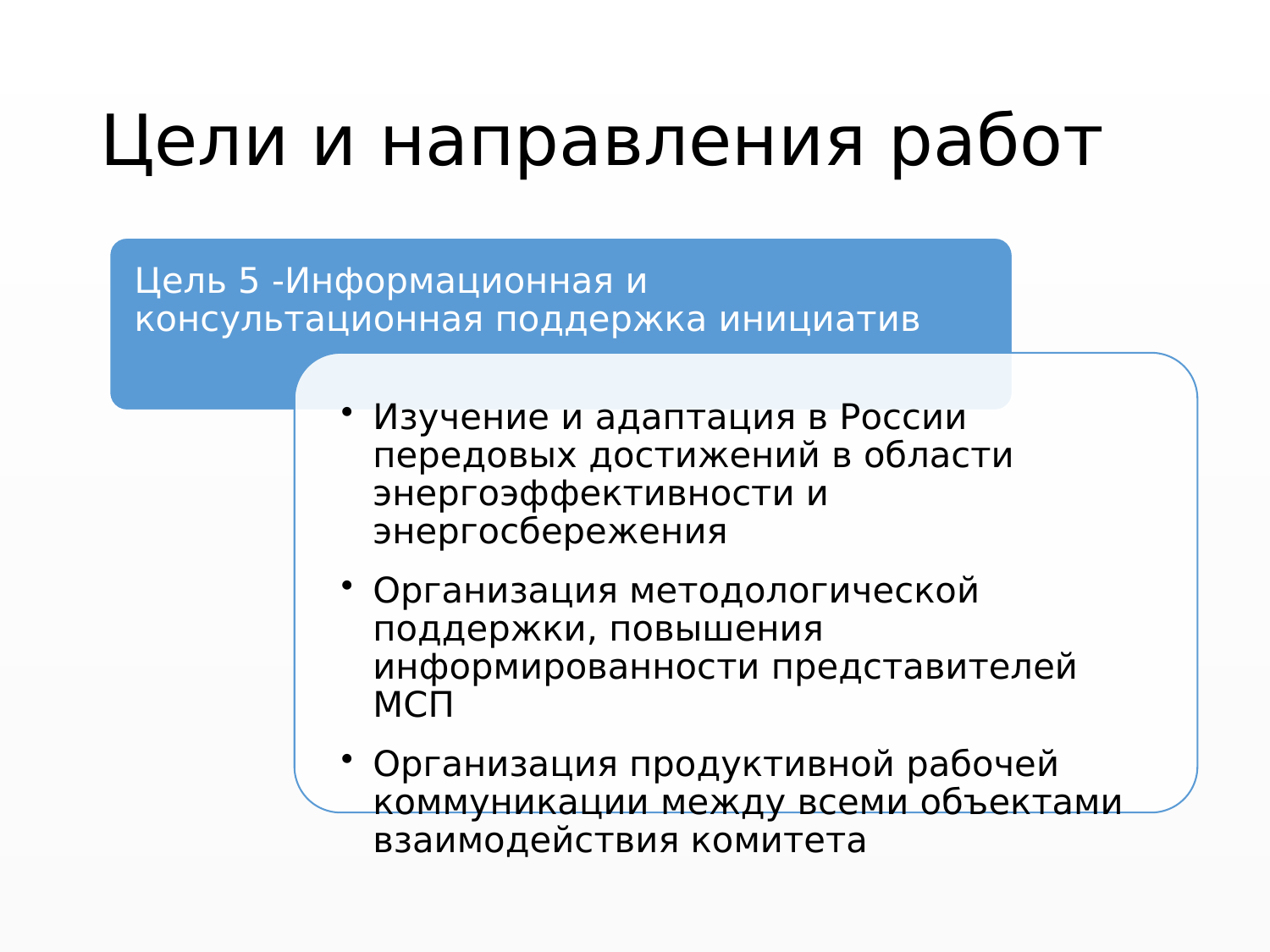

# Цели и направления работ
Цель 5 -Информационная и консультационная поддержка инициатив
Изучение и адаптация в России передовых достижений в области энергоэффективности и энергосбережения
Организация методологической поддержки, повышения информированности представителей МСП
Организация продуктивной рабочей коммуникации между всеми объектами взаимодействия комитета